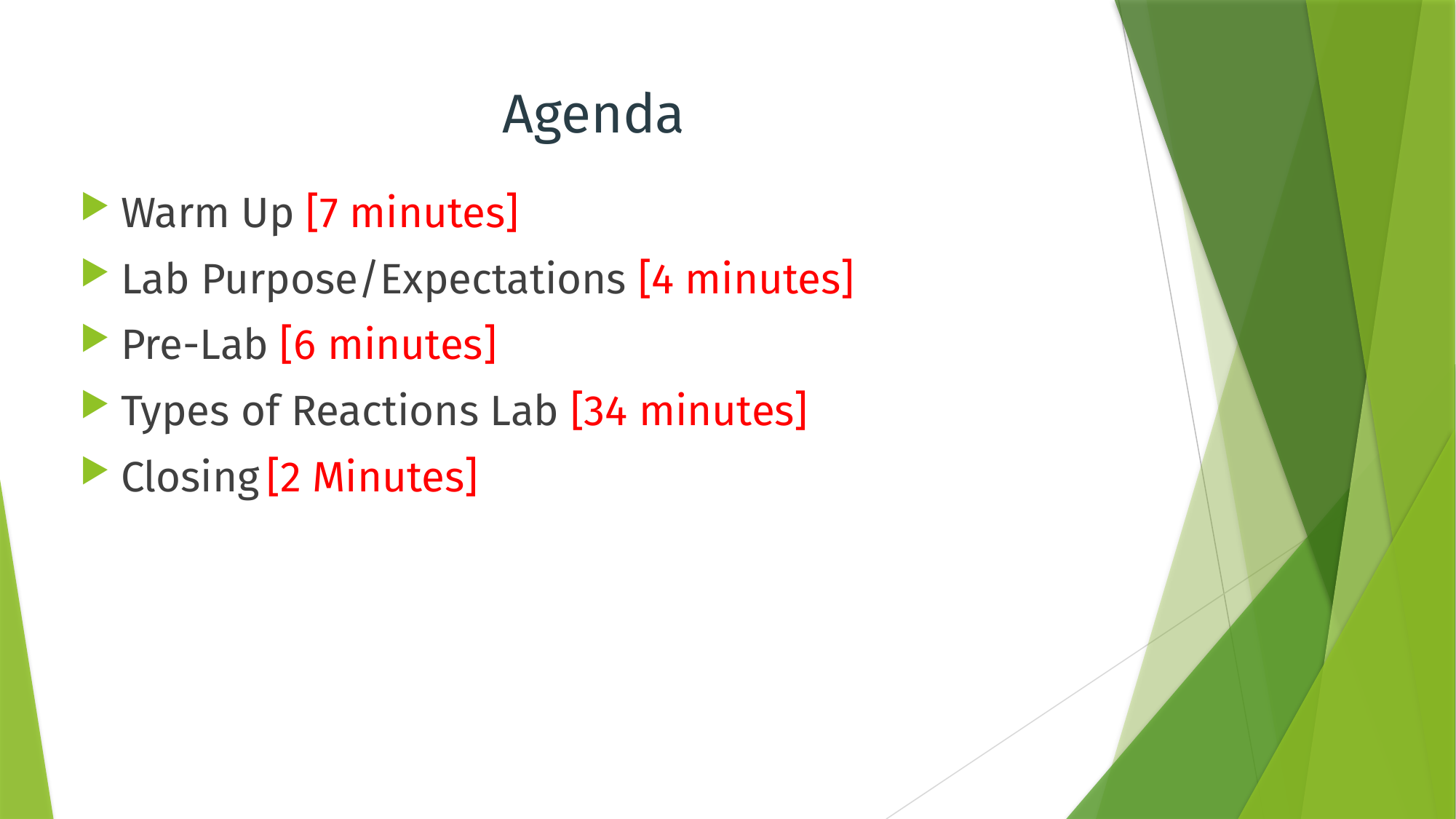

# Agenda

Warm Up [7 minutes]
Lab Purpose/Expectations [4 minutes]
Pre-Lab [6 minutes]
Types of Reactions Lab [34 minutes]
Closing [2 Minutes]